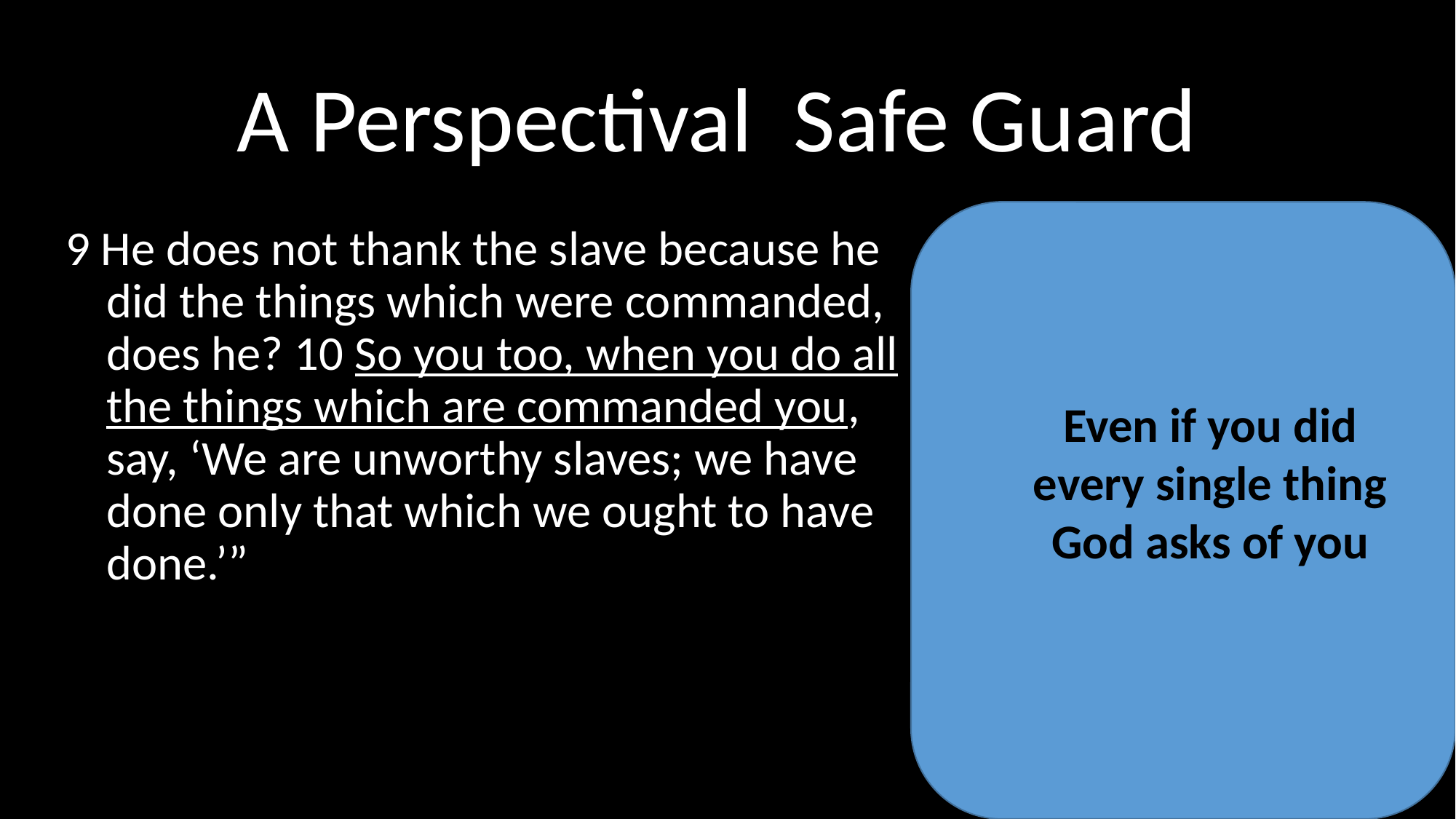

# A Perspectival  Safe Guard
Even if you did every single thing God asks of you

9 He does not thank the slave because he did the things which were commanded, does he? 10 So you too, when you do all the things which are commanded you, say, ‘We are unworthy slaves; we have done only that which we ought to have done.’”